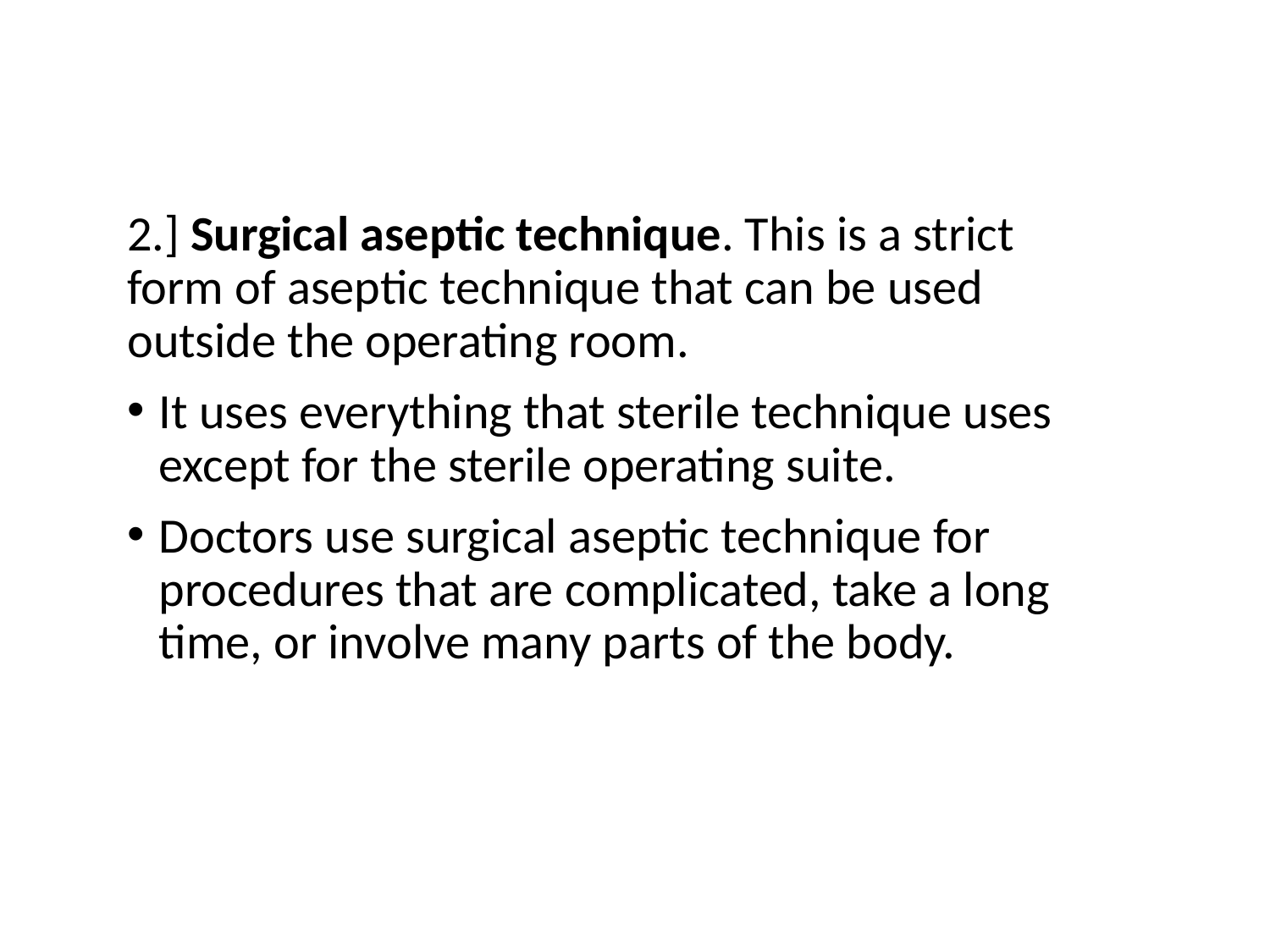

2.] Surgical aseptic technique. This is a strict form of aseptic technique that can be used outside the operating room.
It uses everything that sterile technique uses except for the sterile operating suite.
Doctors use surgical aseptic technique for procedures that are complicated, take a long time, or involve many parts of the body.